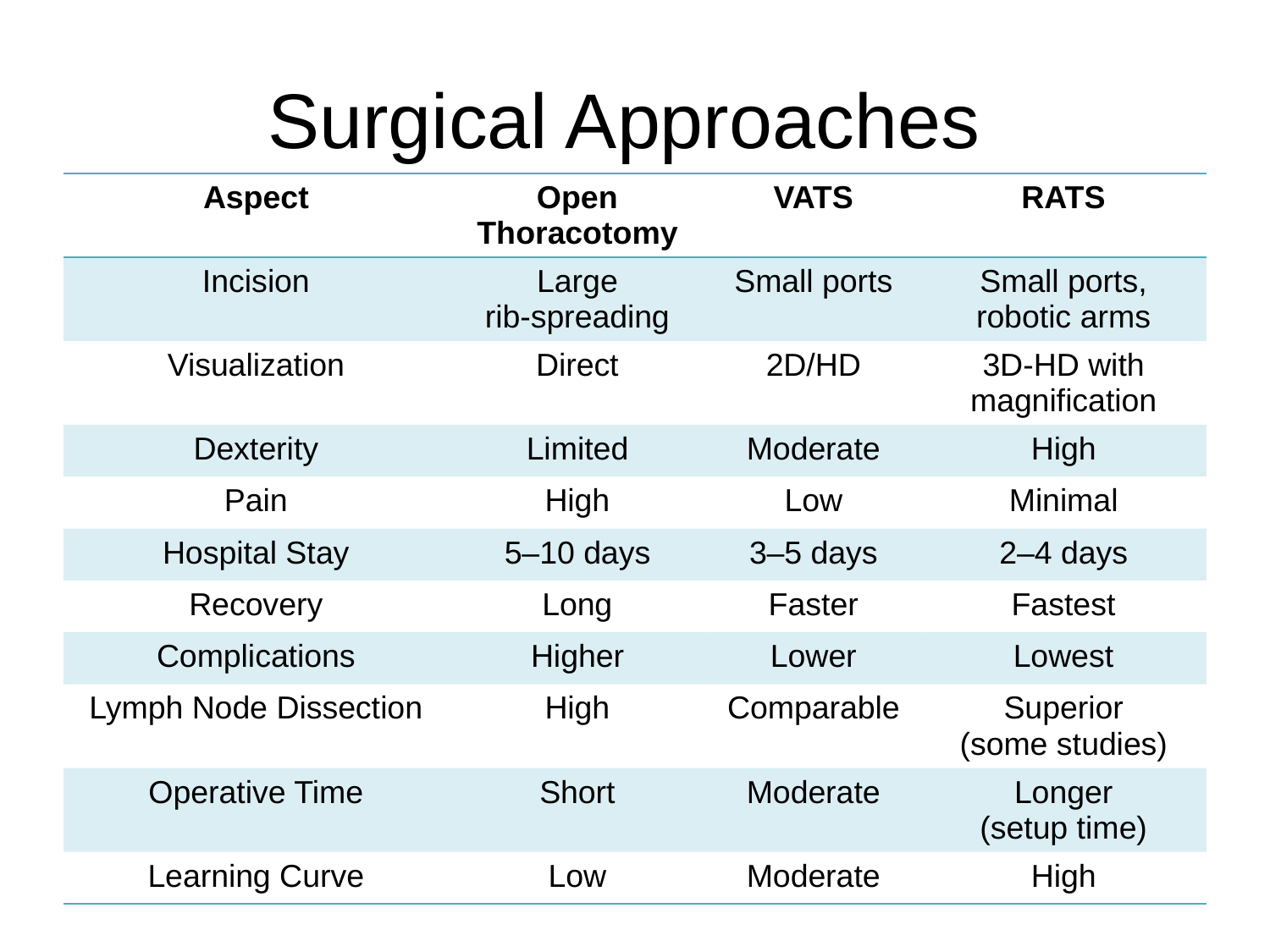

# Surgical Approaches
| Aspect | Open Thoracotomy | VATS | RATS |
| --- | --- | --- | --- |
| Incision | Large rib-spreading | Small ports | Small ports, robotic arms |
| Visualization | Direct | 2D/HD | 3D-HD with magnification |
| Dexterity | Limited | Moderate | High |
| Pain | High | Low | Minimal |
| Hospital Stay | 5–10 days | 3–5 days | 2–4 days |
| Recovery | Long | Faster | Fastest |
| Complications | Higher | Lower | Lowest |
| Lymph Node Dissection | High | Comparable | Superior (some studies) |
| Operative Time | Short | Moderate | Longer (setup time) |
| Learning Curve | Low | Moderate | High |